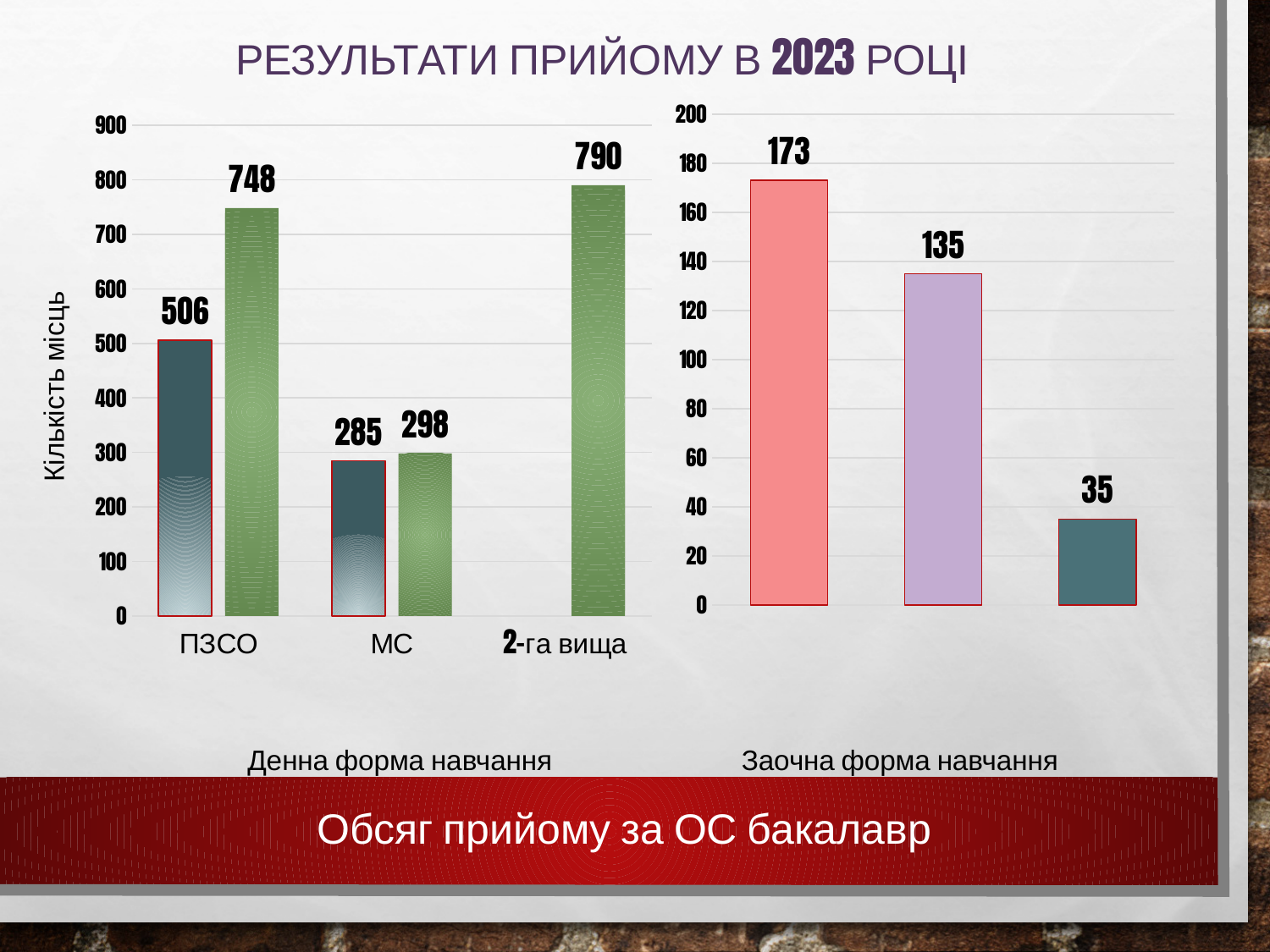

# РЕЗУЛЬТАТИ ПРИЙОМУ в 2023 році

### Chart

| Category | Контракт |
|---|---|
| ПЗСО | 173.0 |
| МС | 135.0 |
| 2-га вища | 35.0 |

### Chart

| Category | бюджет | контракт |
|---|---|---|
| ПЗСО | 506.0 | 748.0 |
| МС | 285.0 | 298.0 |
| 2-га вища | None | 790.0 |
Денна форма навчання
Заочна форма навчання
Обсяг прийому за ОС бакалавр